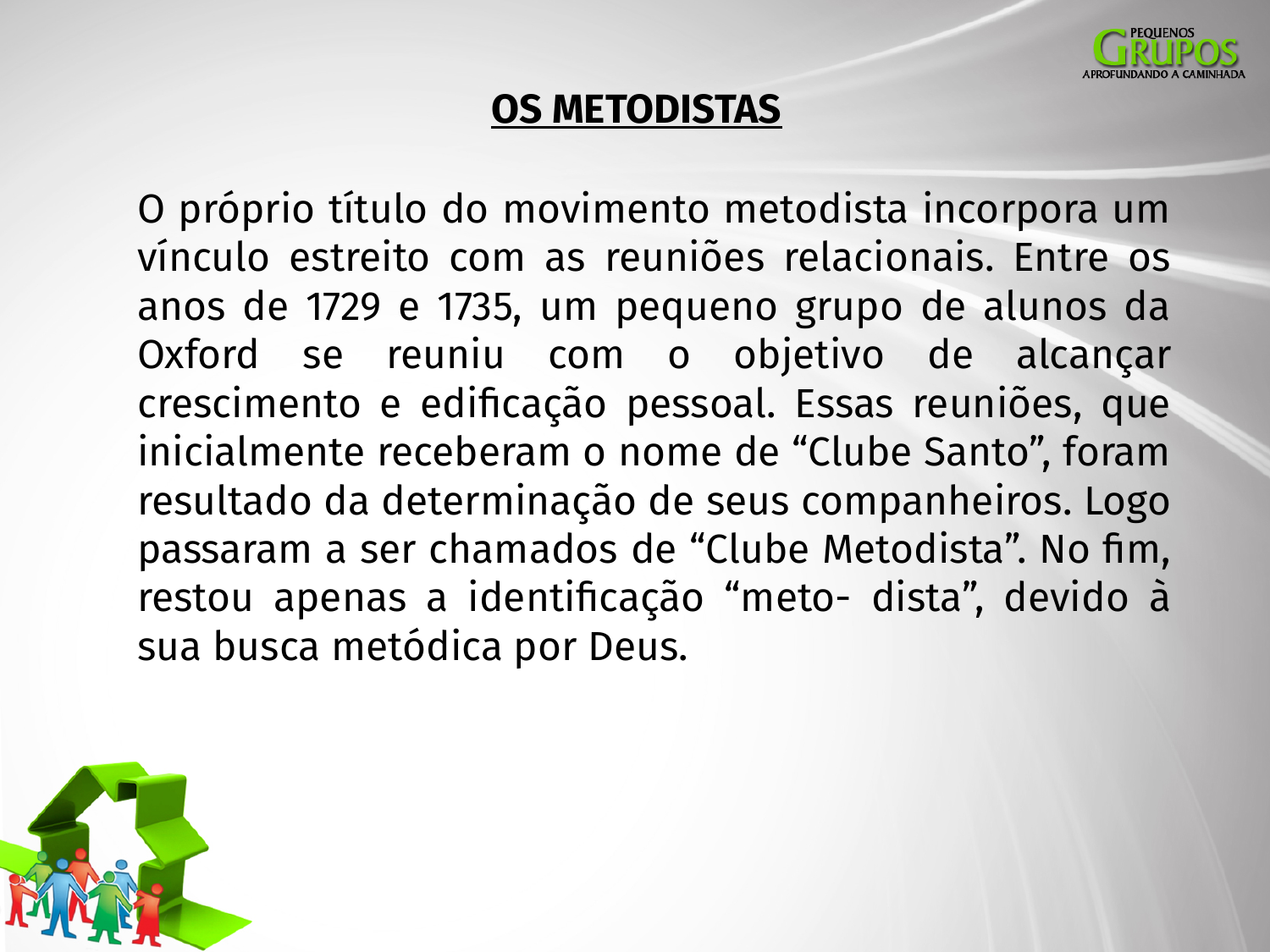

OS METODISTAS
O próprio título do movimento metodista incorpora um vínculo estreito com as reuniões relacionais. Entre os anos de 1729 e 1735, um pequeno grupo de alunos da Oxford se reuniu com o objetivo de alcançar crescimento e edificação pessoal. Essas reuniões, que inicialmente receberam o nome de “Clube Santo”, foram resultado da determinação de seus companheiros. Logo passaram a ser chamados de “Clube Metodista”. No fim, restou apenas a identificação “meto- dista”, devido à sua busca metódica por Deus.